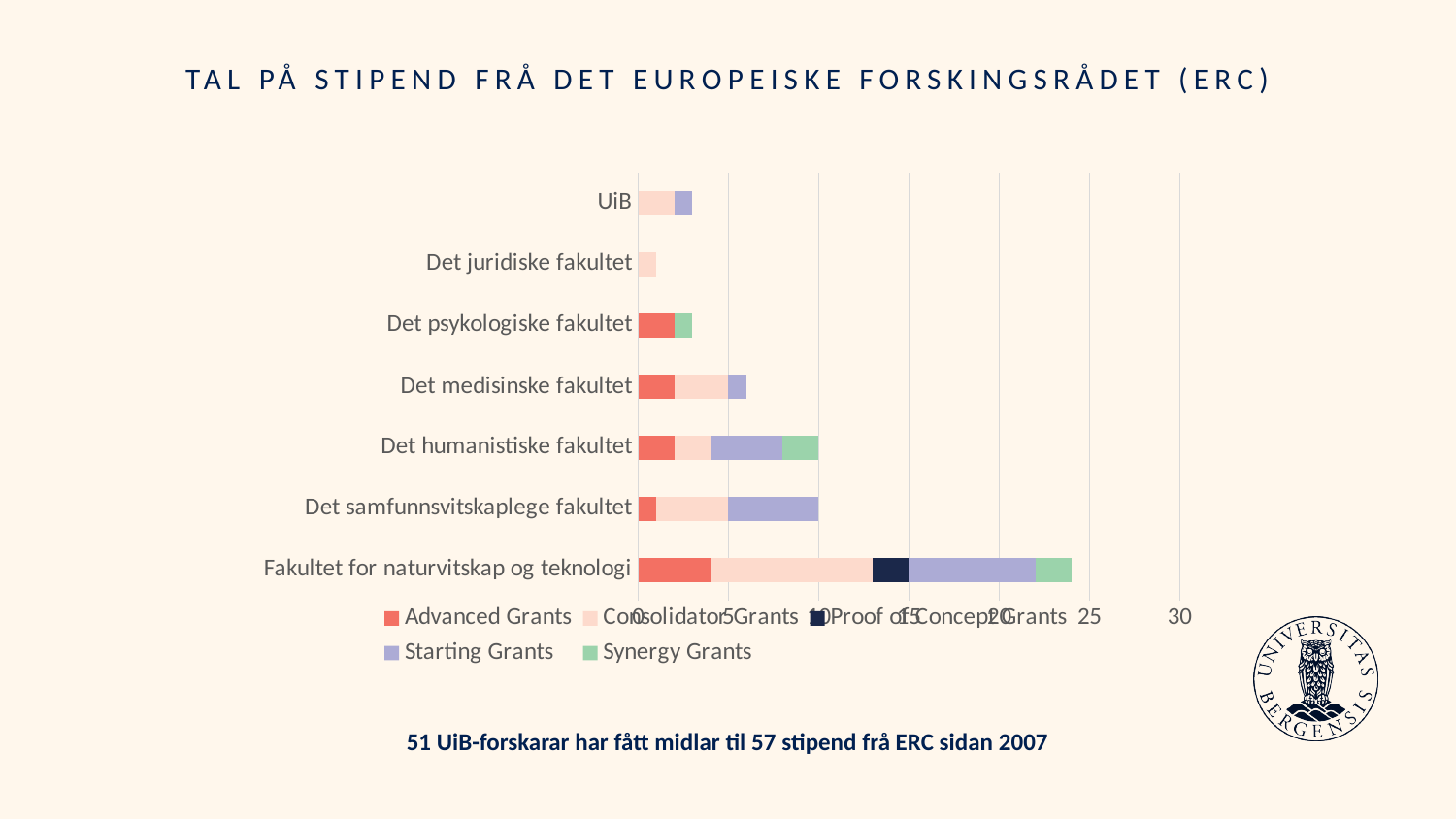

# TAL PÅ STIPEND FRÅ DET EUROPEISKE FORSKINGSRÅDET (ERC)

### Chart

| Category | Advanced Grants | Consolidator Grants | Proof of Concept Grants | Starting Grants | Synergy Grants |
|---|---|---|---|---|---|
| Fakultet for naturvitskap og teknologi | 4.0 | 9.0 | 2.0 | 7.0 | 2.0 |
| Det samfunnsvitskaplege fakultet | 1.0 | 4.0 | None | 5.0 | None |
| Det humanistiske fakultet | 2.0 | 2.0 | None | 4.0 | 2.0 |
| Det medisinske fakultet | 2.0 | 3.0 | None | 1.0 | None |
| Det psykologiske fakultet | 2.0 | None | None | None | 1.0 |
| Det juridiske fakultet | None | 1.0 | None | None | None |
| UiB | None | 2.0 | None | 1.0 | None |
51 UiB-forskarar har fått midlar til 57 stipend frå ERC sidan 2007